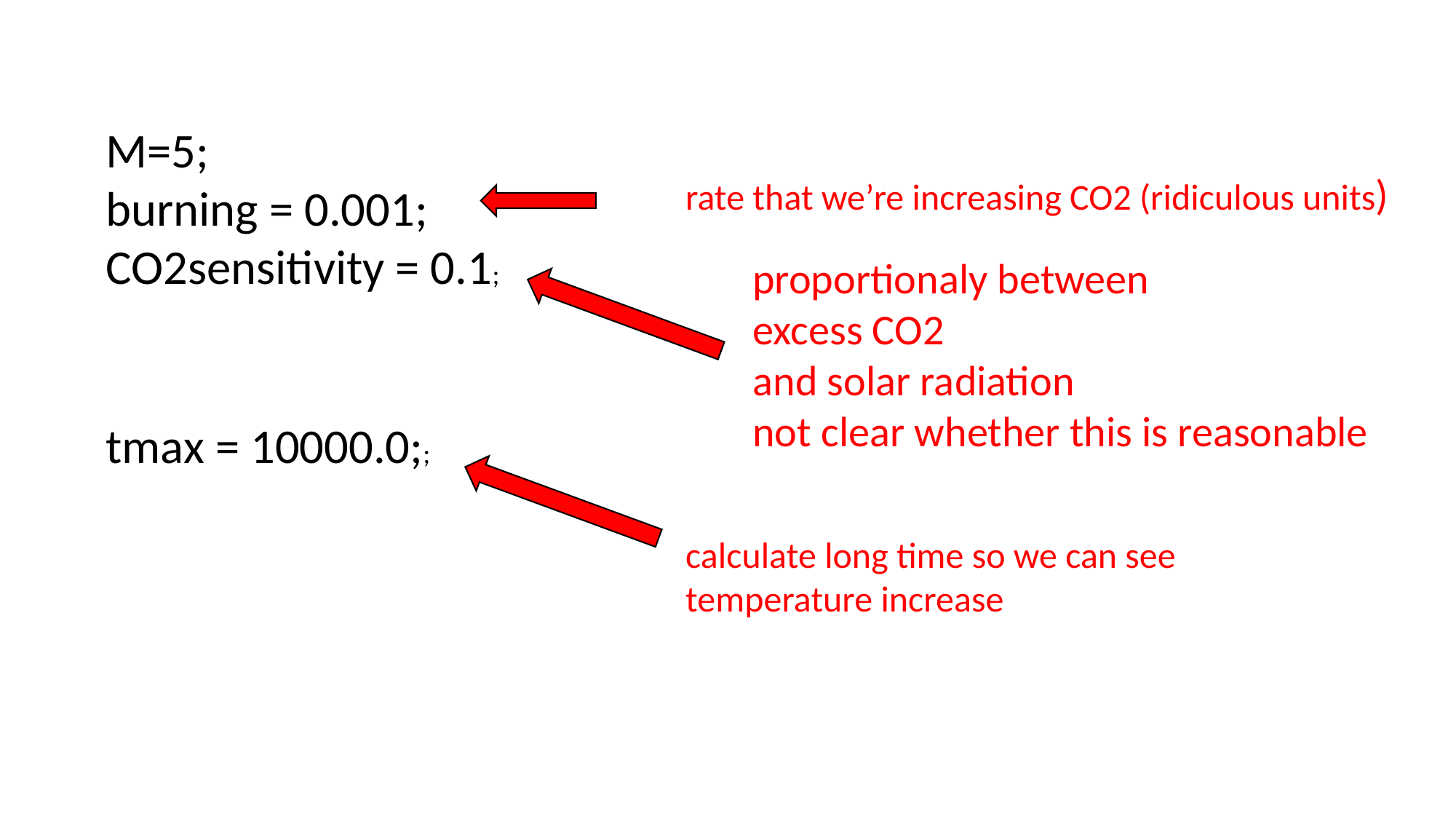

M=5;
burning = 0.001;
CO2sensitivity = 0.1;
rate that we’re increasing CO2 (ridiculous units)

proportionaly between
excess CO2
and solar radiation
not clear whether this is reasonable

tmax = 10000.0;;

calculate long time so we can see temperature increase